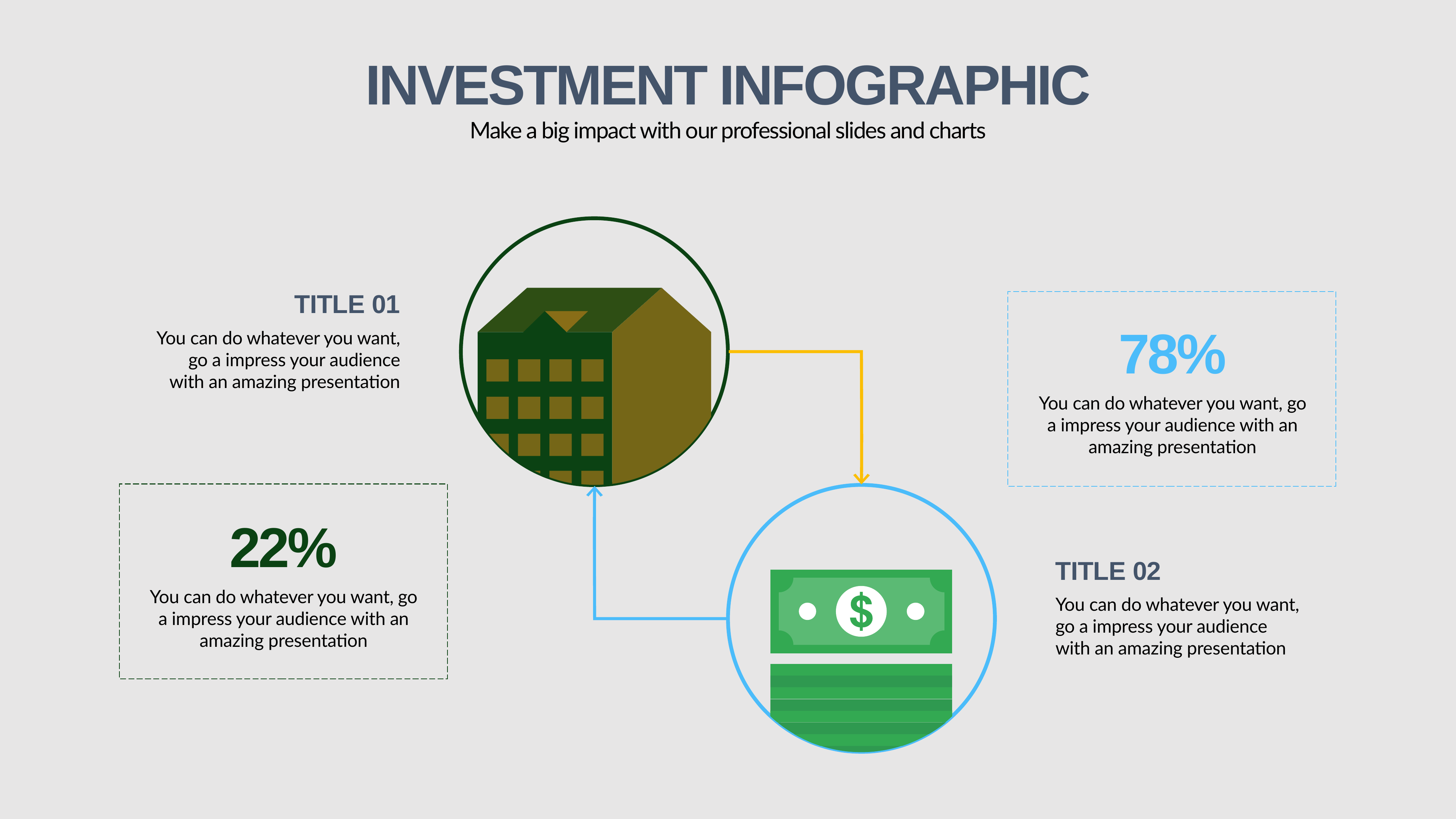

INVESTMENT INFOGRAPHIC
Make a big impact with our professional slides and charts

TITLE 01

78%
You can do whatever you want, go a impress your audience with an amazing presentation

You can do whatever you want, go a impress your audience with an amazing presentation

22%
TITLE 02

You can do whatever you want, go a impress your audience with an amazing presentation
You can do whatever you want, go a impress your audience with an amazing presentation